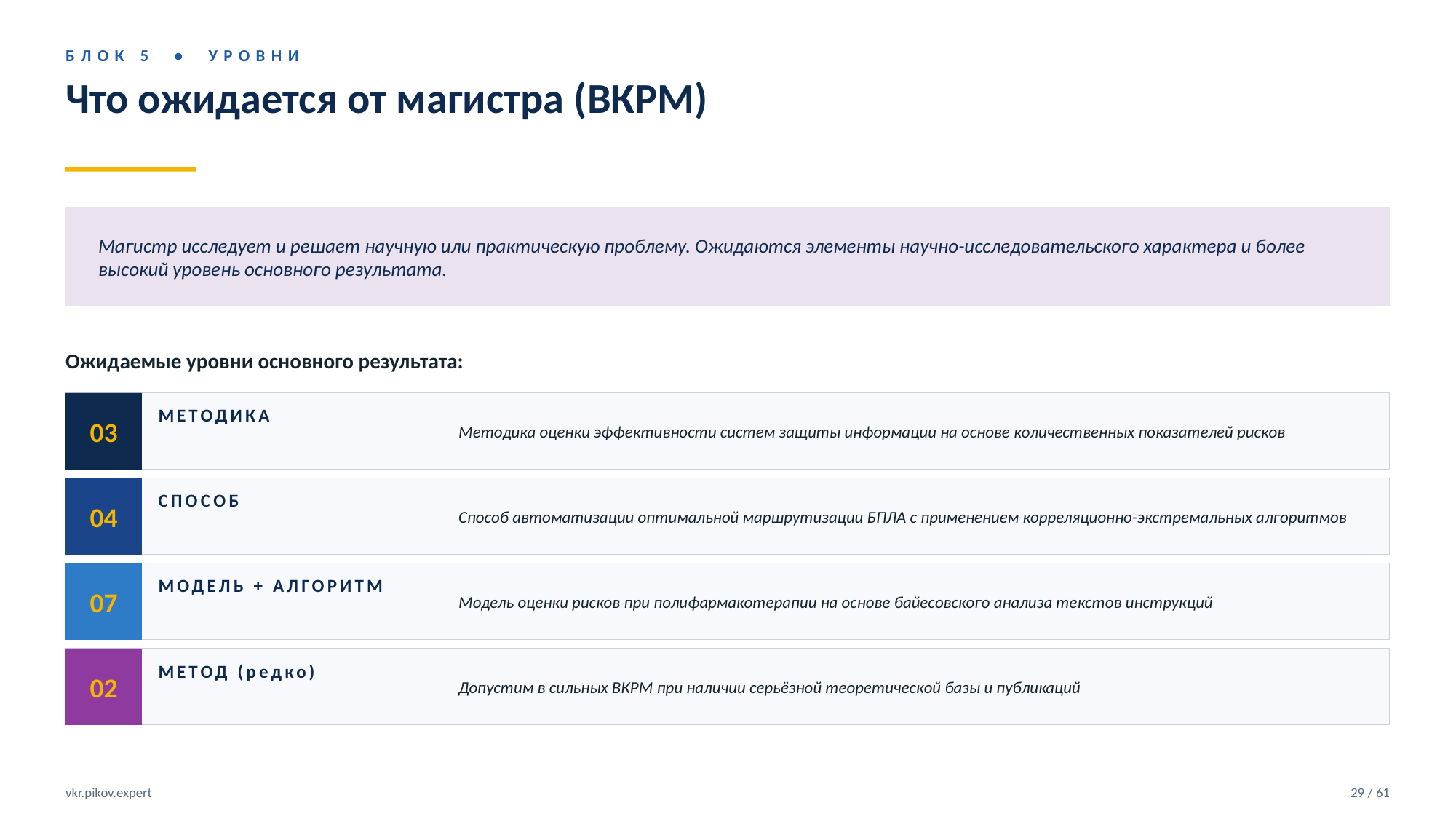

БЛОК 5  •  УРОВНИ
Что ожидается от магистра (ВКРМ)

Магистр исследует и решает научную или практическую проблему. Ожидаются элементы научно-исследовательского характера и более высокий уровень основного результата.
Ожидаемые уровни основного результата:

03
Методика оценки эффективности систем защиты информации на основе количественных показателей рисков
МЕТОДИКА

04
Способ автоматизации оптимальной маршрутизации БПЛА с применением корреляционно-экстремальных алгоритмов
СПОСОБ

07
Модель оценки рисков при полифармакотерапии на основе байесовского анализа текстов инструкций
МОДЕЛЬ + АЛГОРИТМ

02
Допустим в сильных ВКРМ при наличии серьёзной теоретической базы и публикаций
МЕТОД (редко)
vkr.pikov.expert
29 / 61